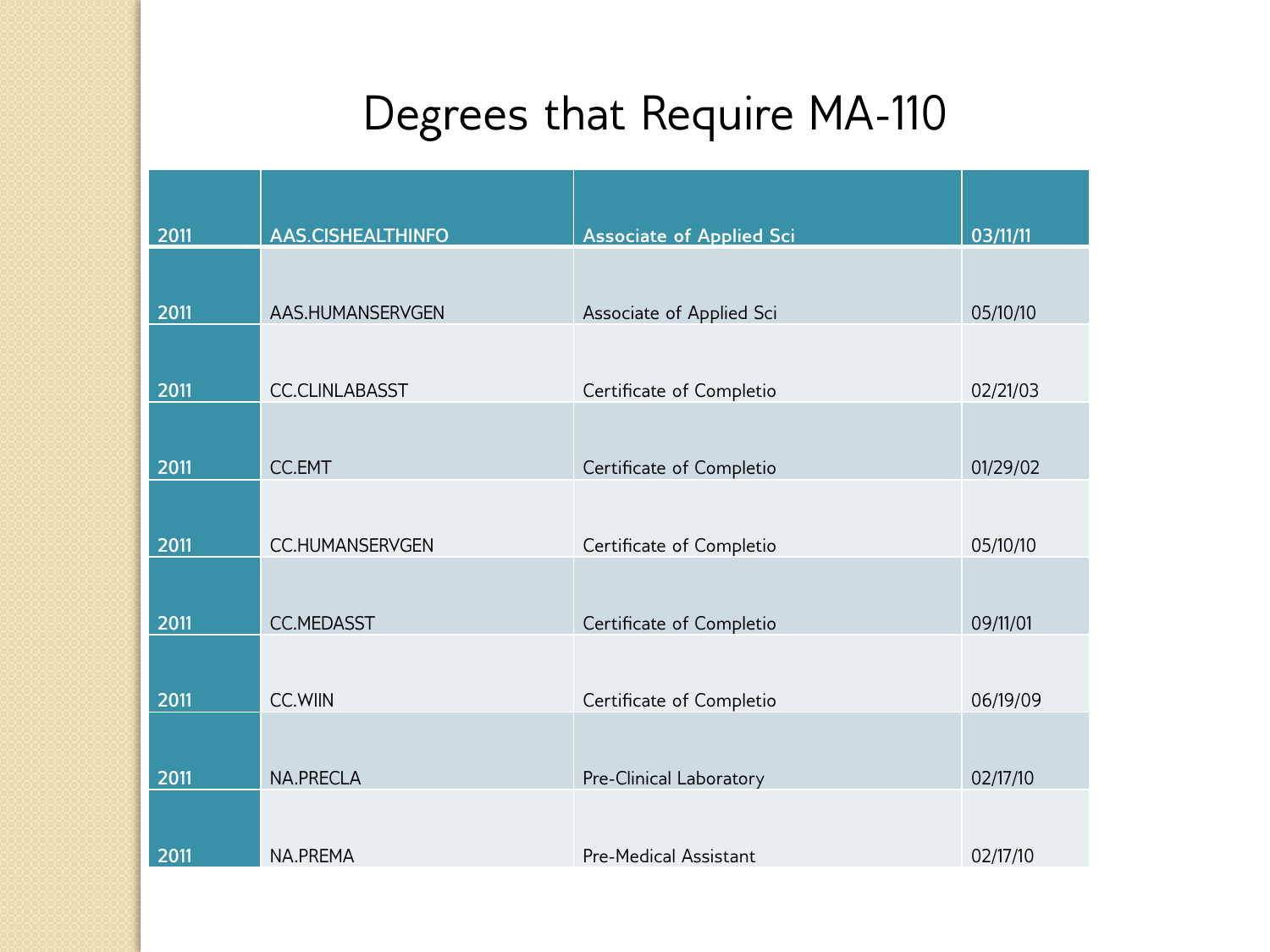

Degrees that Require MA-110
| 2011 | AAS.CISHEALTHINFO | Associate of Applied Sci | 03/11/11 |
| --- | --- | --- | --- |
| 2011 | AAS.HUMANSERVGEN | Associate of Applied Sci | 05/10/10 |
| 2011 | CC.CLINLABASST | Certificate of Completio | 02/21/03 |
| 2011 | CC.EMT | Certificate of Completio | 01/29/02 |
| 2011 | CC.HUMANSERVGEN | Certificate of Completio | 05/10/10 |
| 2011 | CC.MEDASST | Certificate of Completio | 09/11/01 |
| 2011 | CC.WIIN | Certificate of Completio | 06/19/09 |
| 2011 | NA.PRECLA | Pre-Clinical Laboratory | 02/17/10 |
| 2011 | NA.PREMA | Pre-Medical Assistant | 02/17/10 |